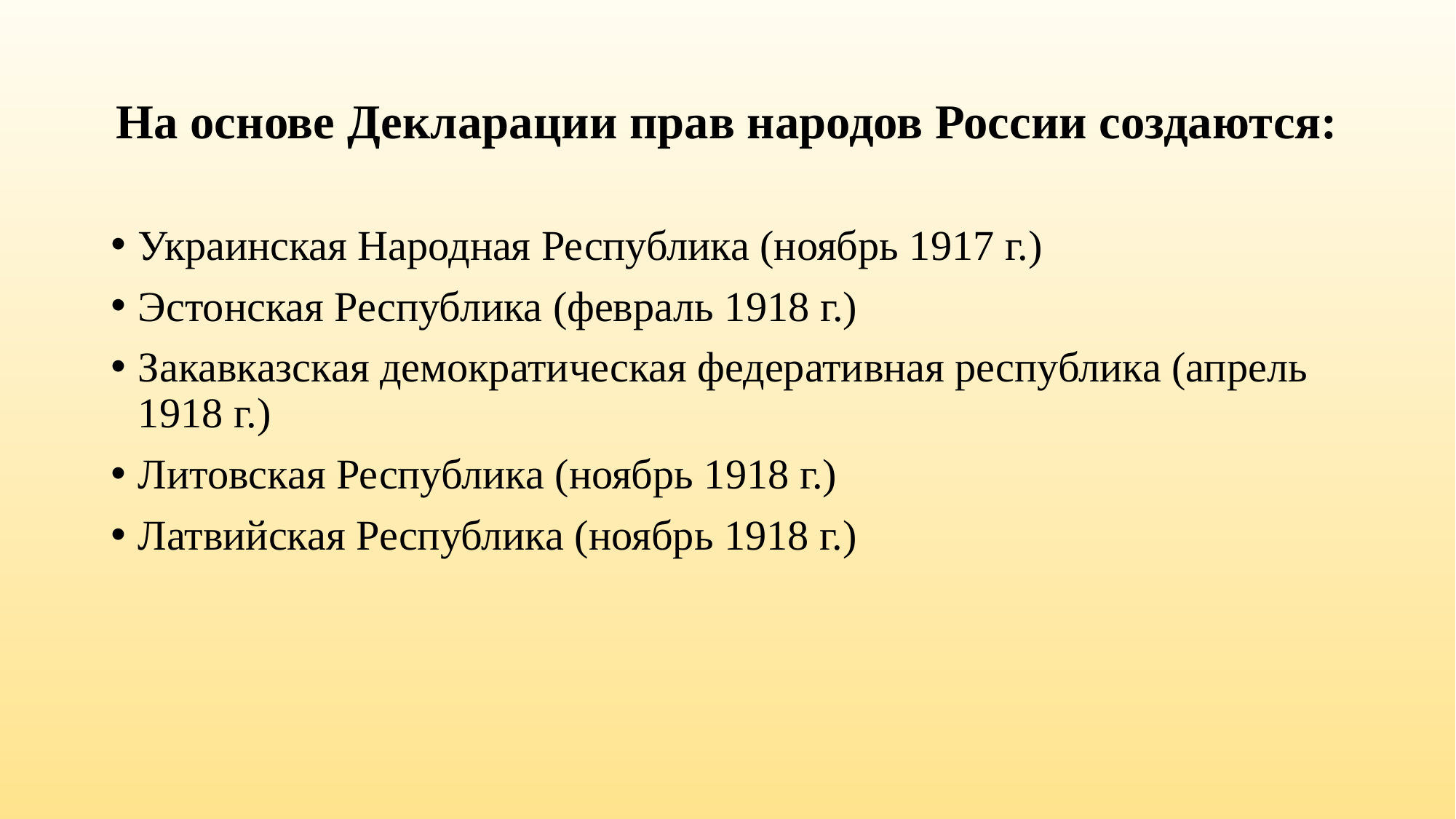

# На основе Декларации прав народов России создаются:
Украинская Народная Республика (ноябрь 1917 г.)
Эстонская Республика (февраль 1918 г.)
Закавказская демократическая федеративная республика (апрель 1918 г.)
Литовская Республика (ноябрь 1918 г.)
Латвийская Республика (ноябрь 1918 г.)